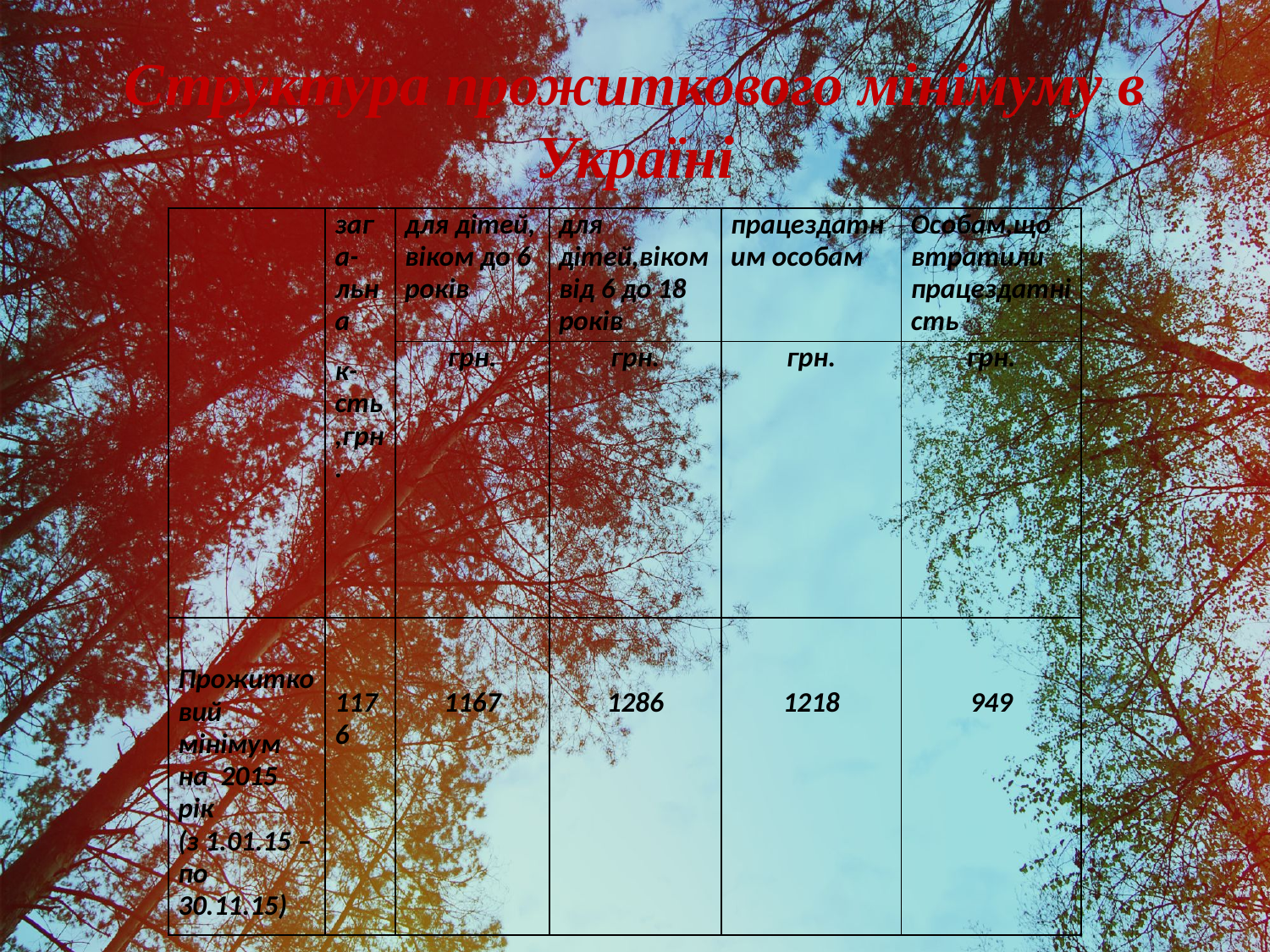

# Структура прожиткового мінімуму в Україні
|  | зага-льна к-сть ,грн. | для дітей, віком до 6 років | для дітей,віком від 6 до 18 років | працездатним особам | Особам,що втратили працездатність |
| --- | --- | --- | --- | --- | --- |
|  |  | грн. | грн. | грн. | грн. |
| Прожитковий мінімум на 2015 рік (з 1.01.15 – по 30.11.15) |  |  |  |  |  |
|  | 1176 | 1167 | 1286 | 1218 | 949 |